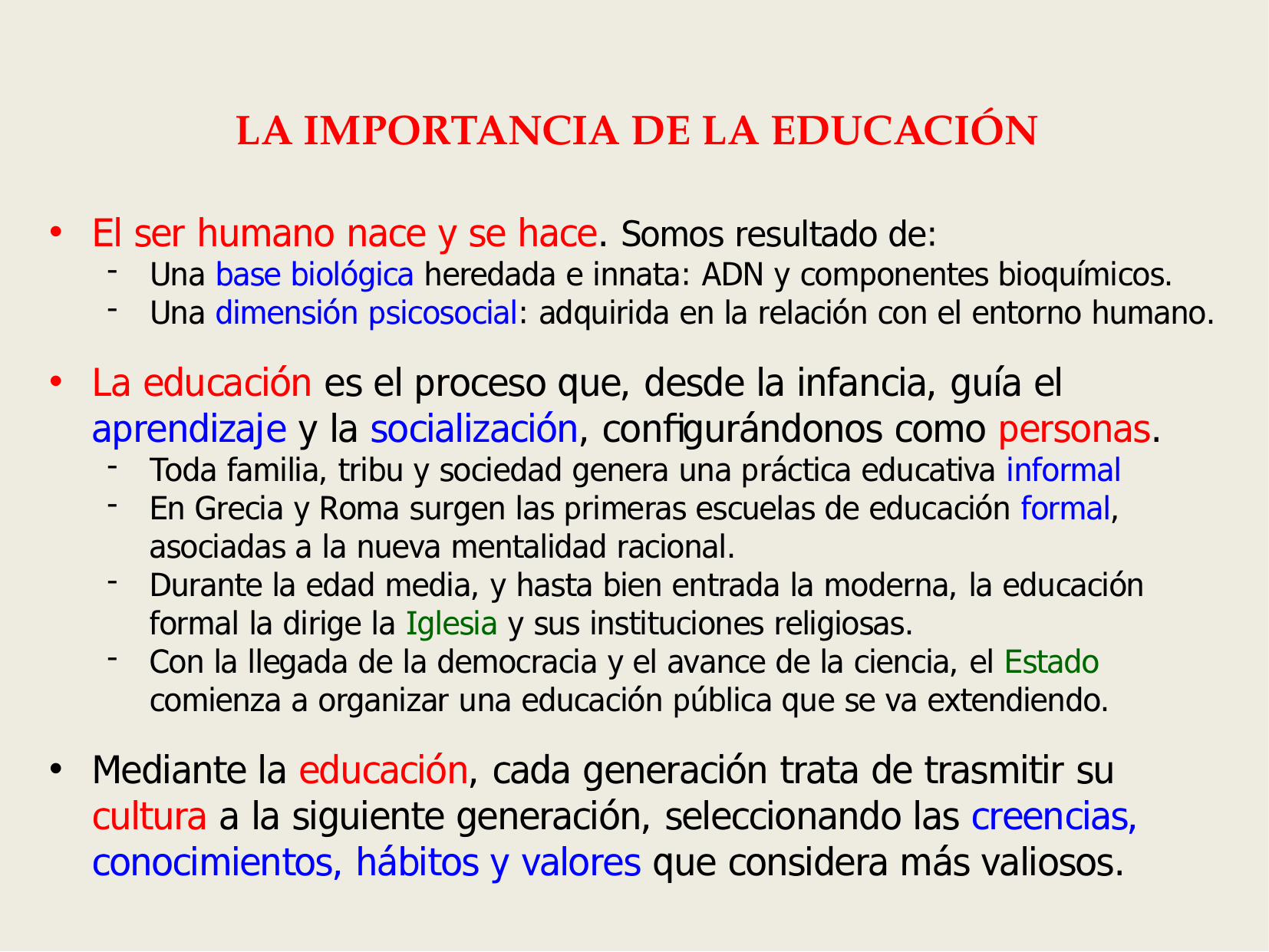

LA IMPORTANCIA DE LA EDUCACIÓN
El ser humano nace y se hace. Somos resultado de:
Una base biológica heredada e innata: ADN y componentes bioquímicos.
Una dimensión psicosocial: adquirida en la relación con el entorno humano.
La educación es el proceso que, desde la infancia, guía el aprendizaje y la socialización, configurándonos como personas.
Toda familia, tribu y sociedad genera una práctica educativa informal
En Grecia y Roma surgen las primeras escuelas de educación formal, asociadas a la nueva mentalidad racional.
Durante la edad media, y hasta bien entrada la moderna, la educación formal la dirige la Iglesia y sus instituciones religiosas.
Con la llegada de la democracia y el avance de la ciencia, el Estado comienza a organizar una educación pública que se va extendiendo.
Mediante la educación, cada generación trata de trasmitir su cultura a la siguiente generación, seleccionando las creencias, conocimientos, hábitos y valores que considera más valiosos.